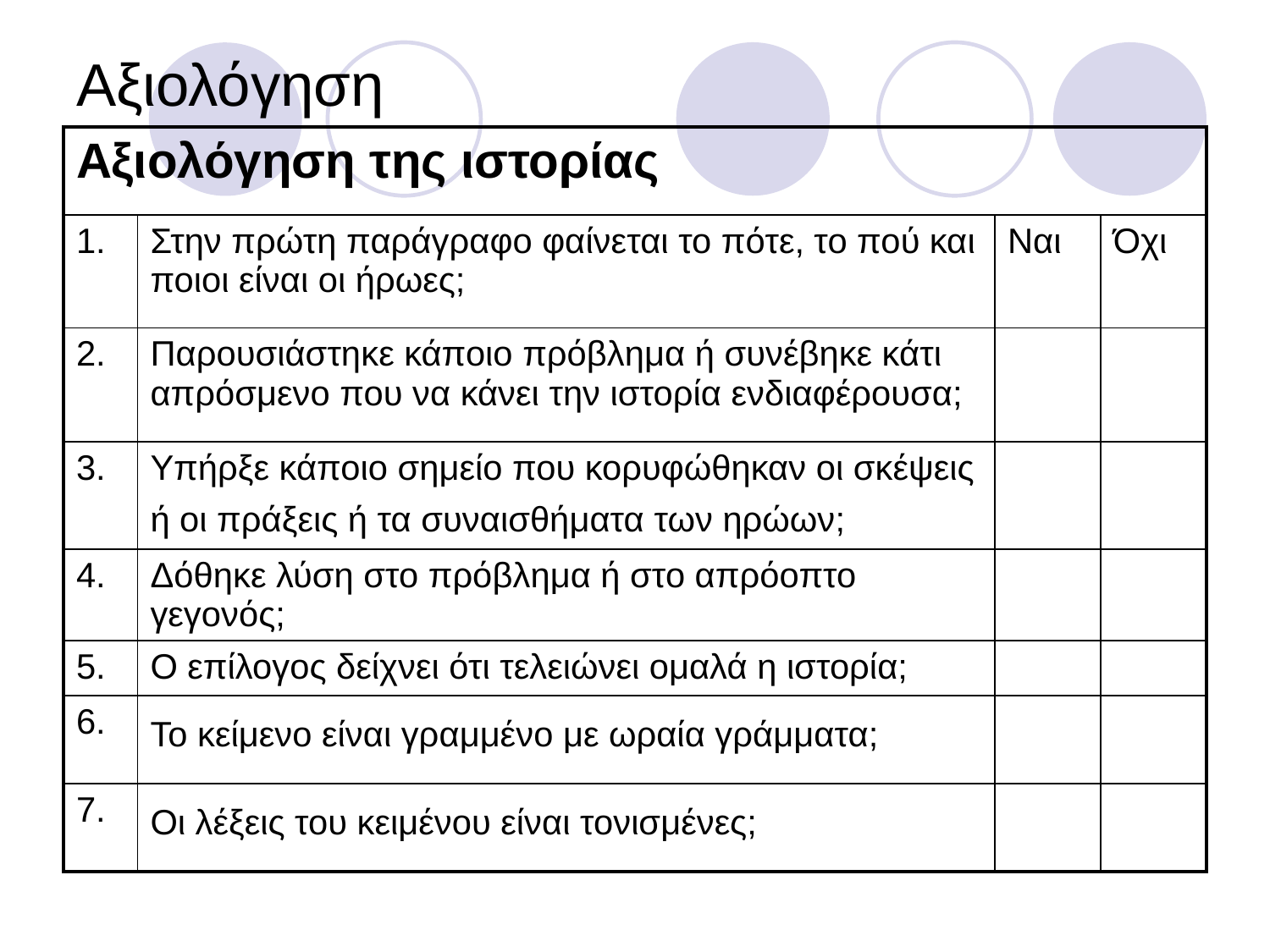

# Αξιολόγηση
| Αξιολόγηση της ιστορίας |  |  |  |
| --- | --- | --- | --- |
| 1. | Στην πρώτη παράγραφο φαίνεται το πότε, το πού και ποιοι είναι οι ήρωες; | Ναι | Όχι |
| 2. | Παρουσιάστηκε κάποιο πρόβλημα ή συνέβηκε κάτι απρόσμενο που να κάνει την ιστορία ενδιαφέρουσα; |  |  |
| 3. | Υπήρξε κάποιο σημείο που κορυφώθηκαν οι σκέψεις ή οι πράξεις ή τα συναισθήματα των ηρώων; |  |  |
| 4. | Δόθηκε λύση στο πρόβλημα ή στο απρόοπτο γεγονός; |  |  |
| 5. | Ο επίλογος δείχνει ότι τελειώνει ομαλά η ιστορία; |  |  |
| 6. | Το κείμενο είναι γραμμένο με ωραία γράμματα; |  |  |
| 7. | Οι λέξεις του κειμένου είναι τονισμένες; |  |  |